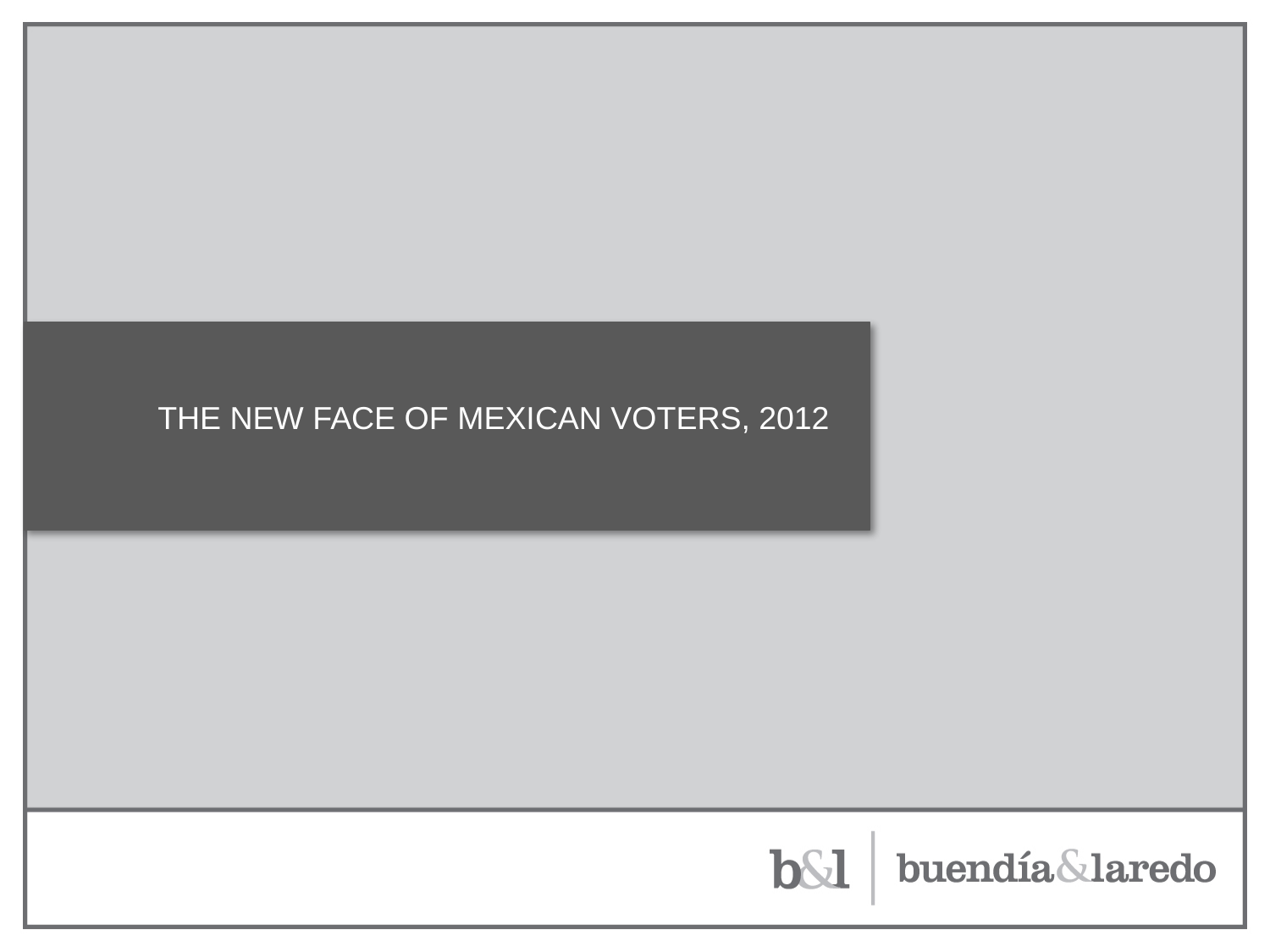

THE NEW FACE OF MEXICAN VOTERS, 2012